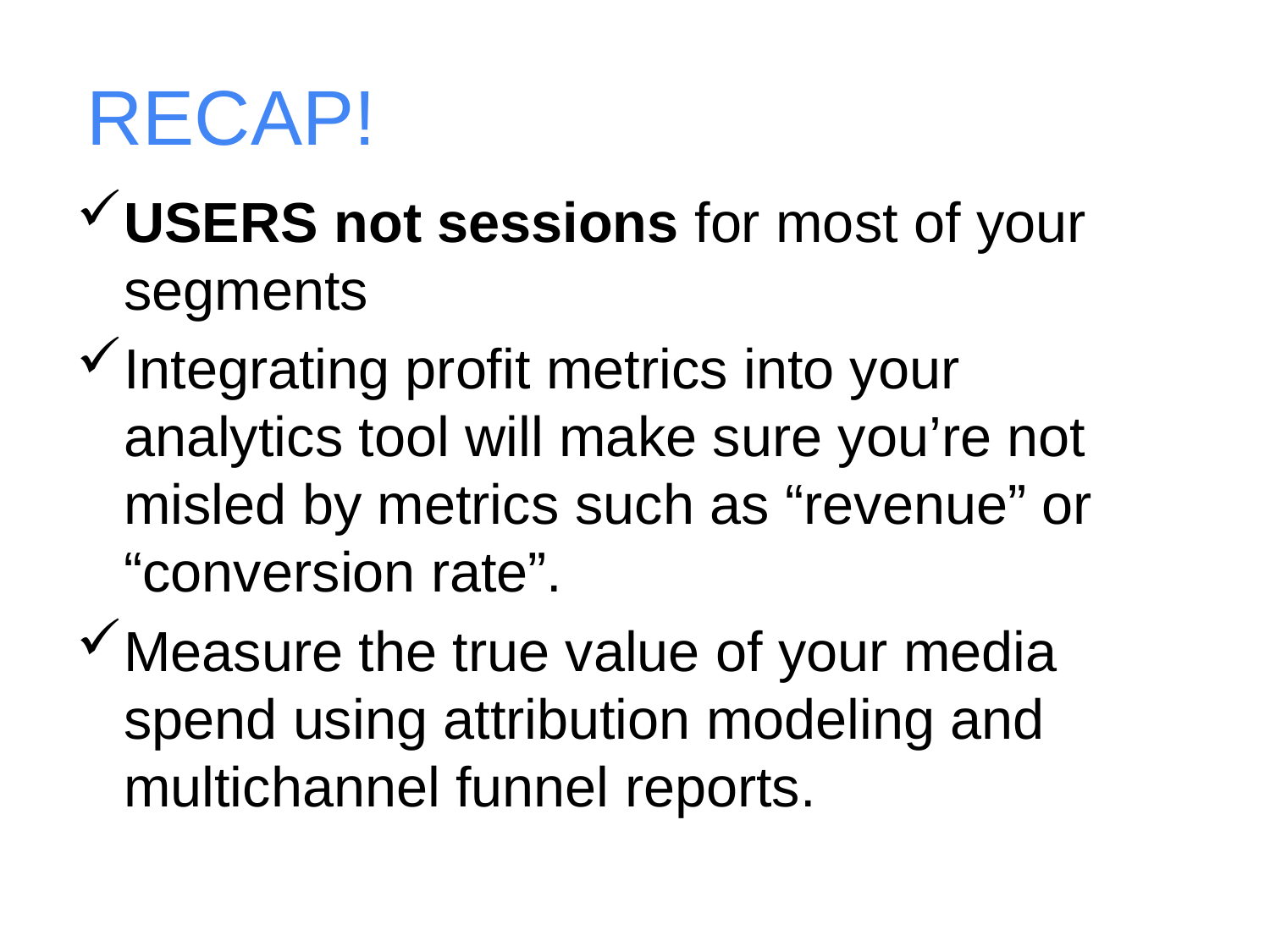

# RECAP!
USERS not sessions for most of your segments
Integrating profit metrics into your analytics tool will make sure you’re not misled by metrics such as “revenue” or “conversion rate”.
Measure the true value of your media spend using attribution modeling and multichannel funnel reports.